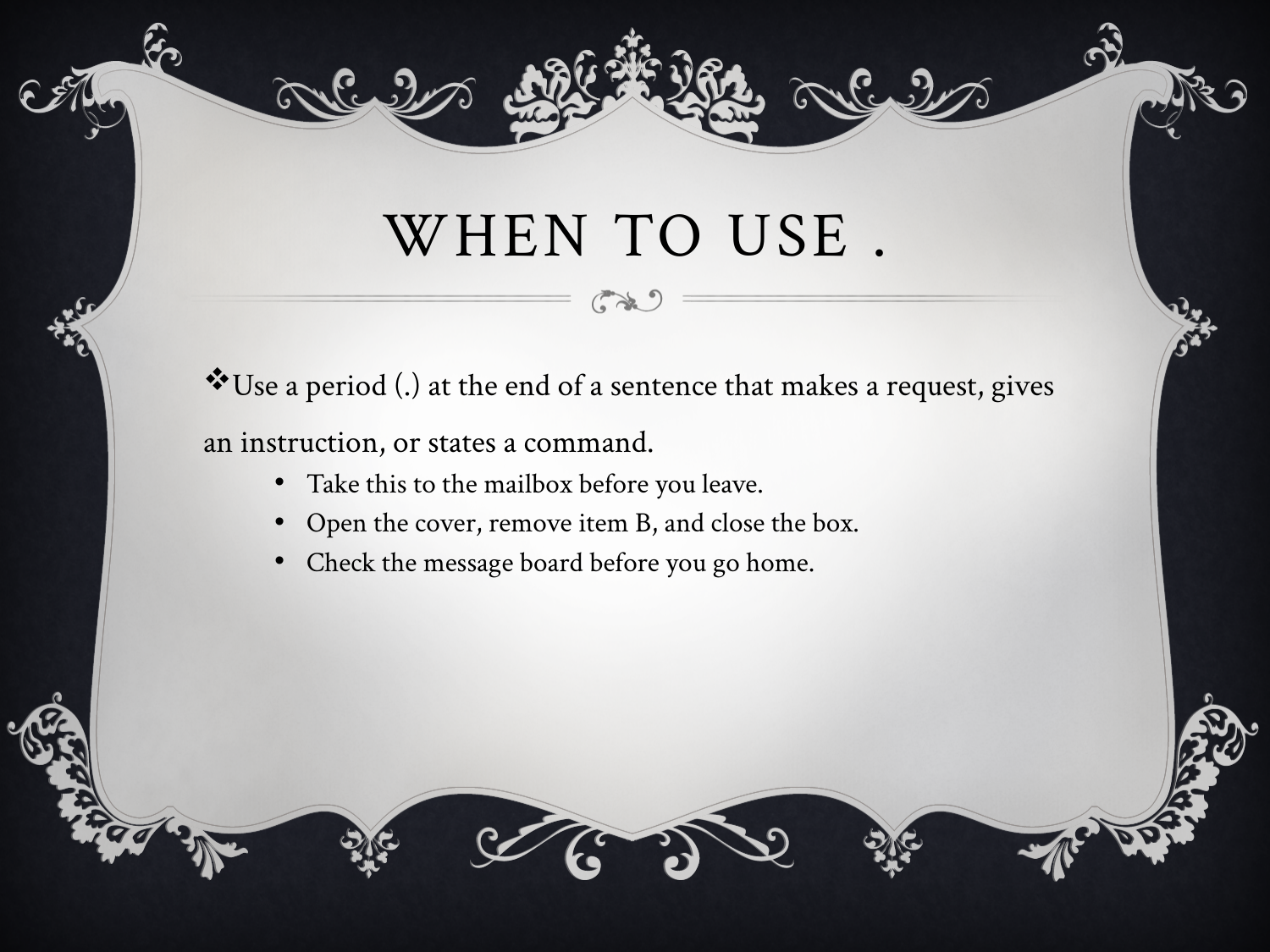

# When to use .
Use a period (.) at the end of a sentence that makes a request, gives an instruction, or states a command.
Take this to the mailbox before you leave.
Open the cover, remove item B, and close the box.
Check the message board before you go home.